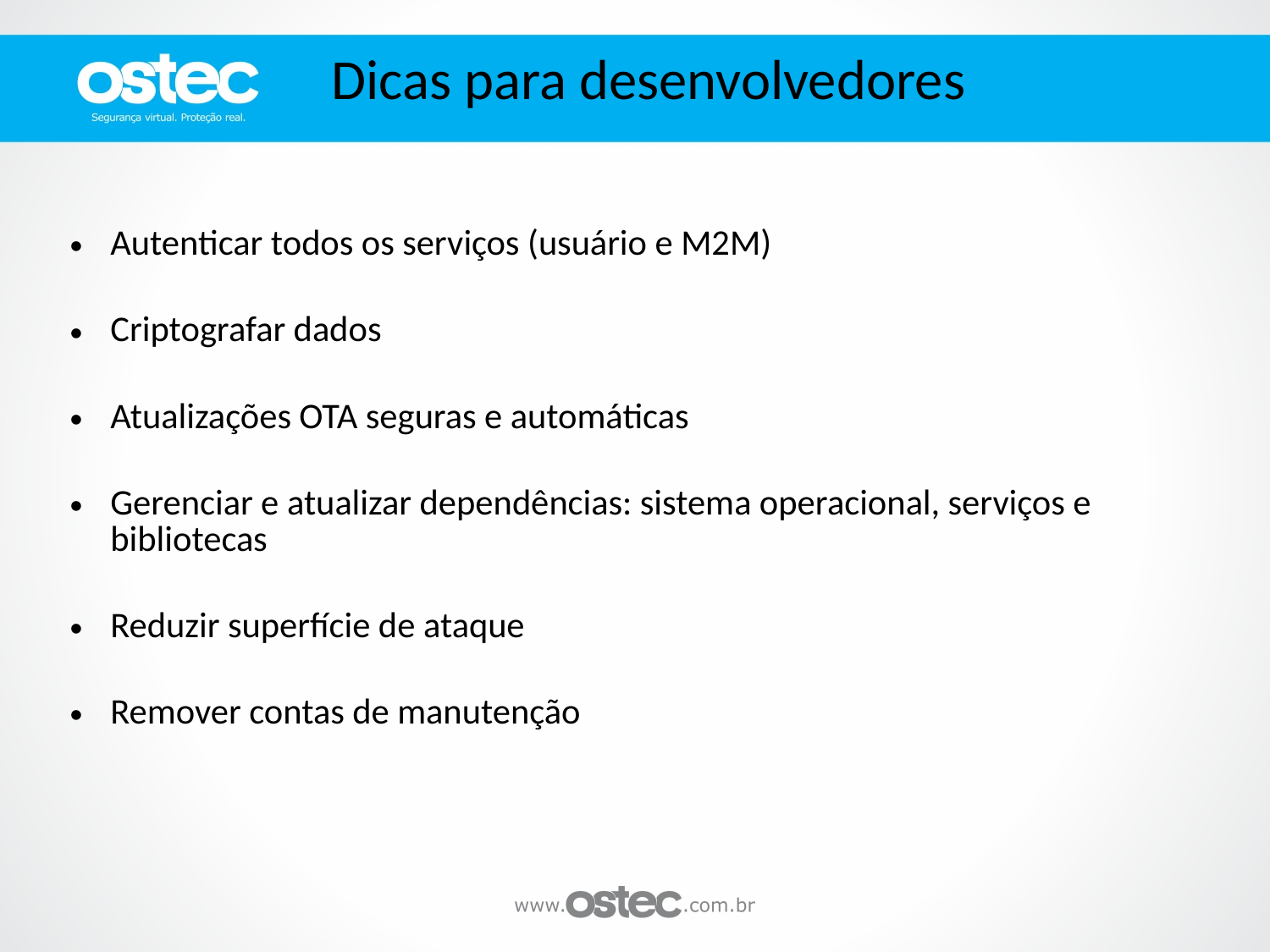

Dicas para desenvolvedores
Autenticar todos os serviços (usuário e M2M)

Criptografar dados

Atualizações OTA seguras e automáticas

Gerenciar e atualizar dependências: sistema operacional, serviços e bibliotecas

Reduzir superfície de ataque

Remover contas de manutenção